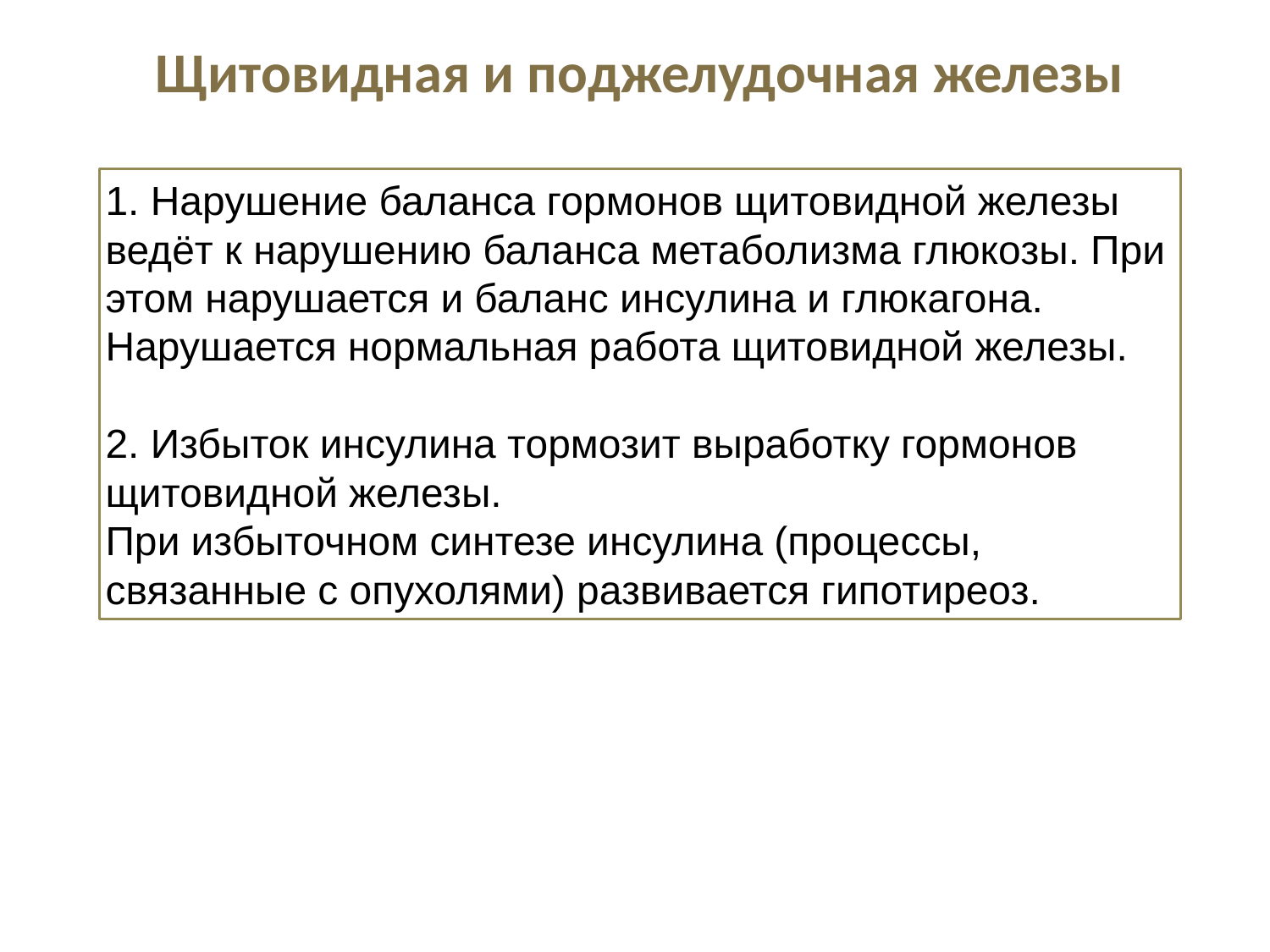

Щитовидная и поджелудочная железы
1. Нарушение баланса гормонов щитовидной железы ведёт к нарушению баланса метаболизма глюкозы. При этом нарушается и баланс инсулина и глюкагона. Нарушается нормальная работа щитовидной железы.

2. Избыток инсулина тормозит выработку гормонов щитовидной железы.
При избыточном синтезе инсулина (процессы, связанные с опухолями) развивается гипотиреоз.